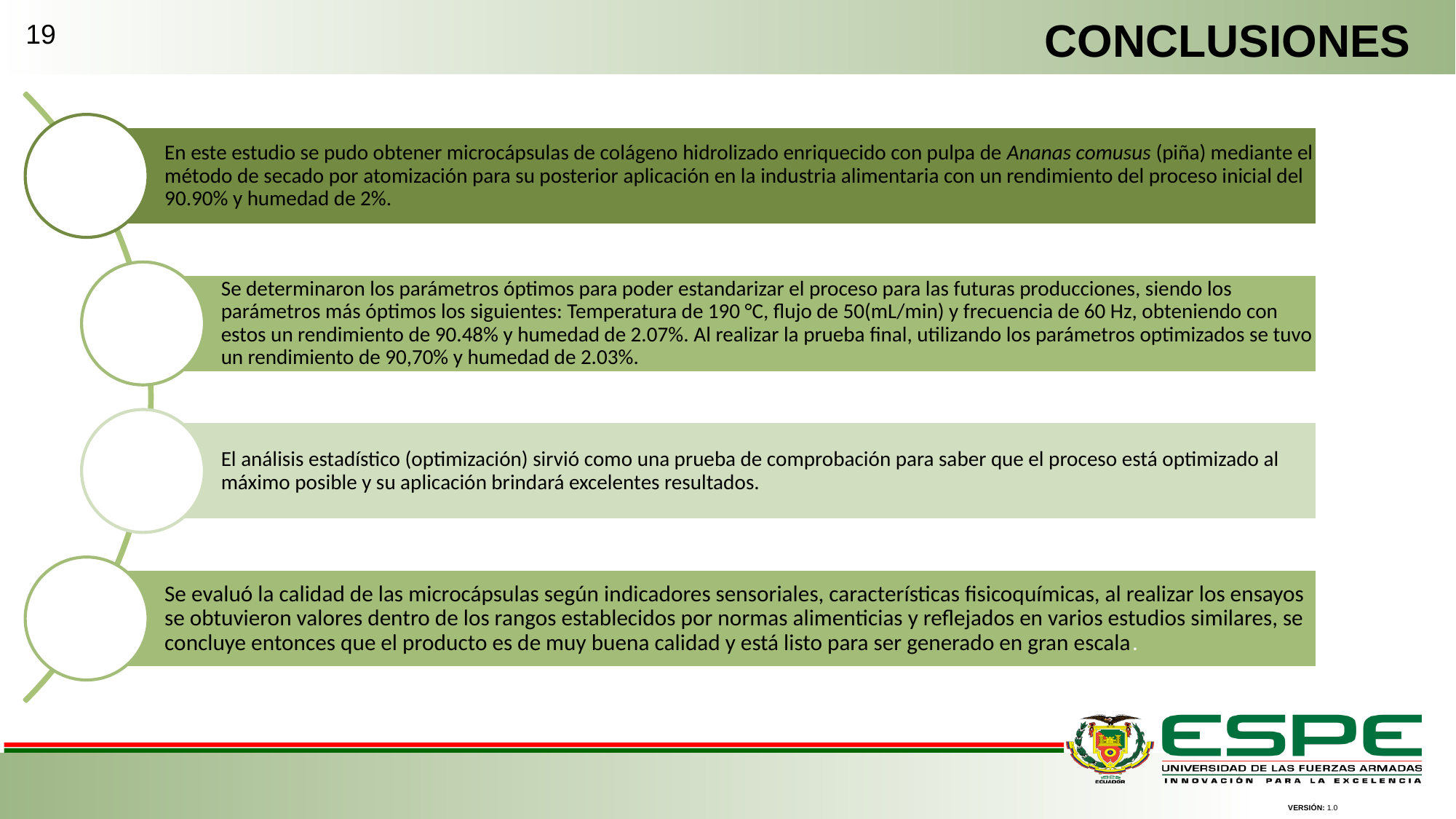

CONCLUSIONES
19
En este estudio se pudo obtener microcápsulas de colágeno hidrolizado enriquecido con pulpa de Ananas comusus (piña) mediante el método de secado por atomización para su posterior aplicación en la industria alimentaria con un rendimiento del proceso inicial del 90.90% y humedad de 2%.
Se determinaron los parámetros óptimos para poder estandarizar el proceso para las futuras producciones, siendo los parámetros más óptimos los siguientes: Temperatura de 190 °C, flujo de 50(mL/min) y frecuencia de 60 Hz, obteniendo con estos un rendimiento de 90.48% y humedad de 2.07%. Al realizar la prueba final, utilizando los parámetros optimizados se tuvo un rendimiento de 90,70% y humedad de 2.03%.
El análisis estadístico (optimización) sirvió como una prueba de comprobación para saber que el proceso está optimizado al máximo posible y su aplicación brindará excelentes resultados.
Se evaluó la calidad de las microcápsulas según indicadores sensoriales, características fisicoquímicas, al realizar los ensayos se obtuvieron valores dentro de los rangos establecidos por normas alimenticias y reflejados en varios estudios similares, se concluye entonces que el producto es de muy buena calidad y está listo para ser generado en gran escala.
VERSIÓN: 1.0